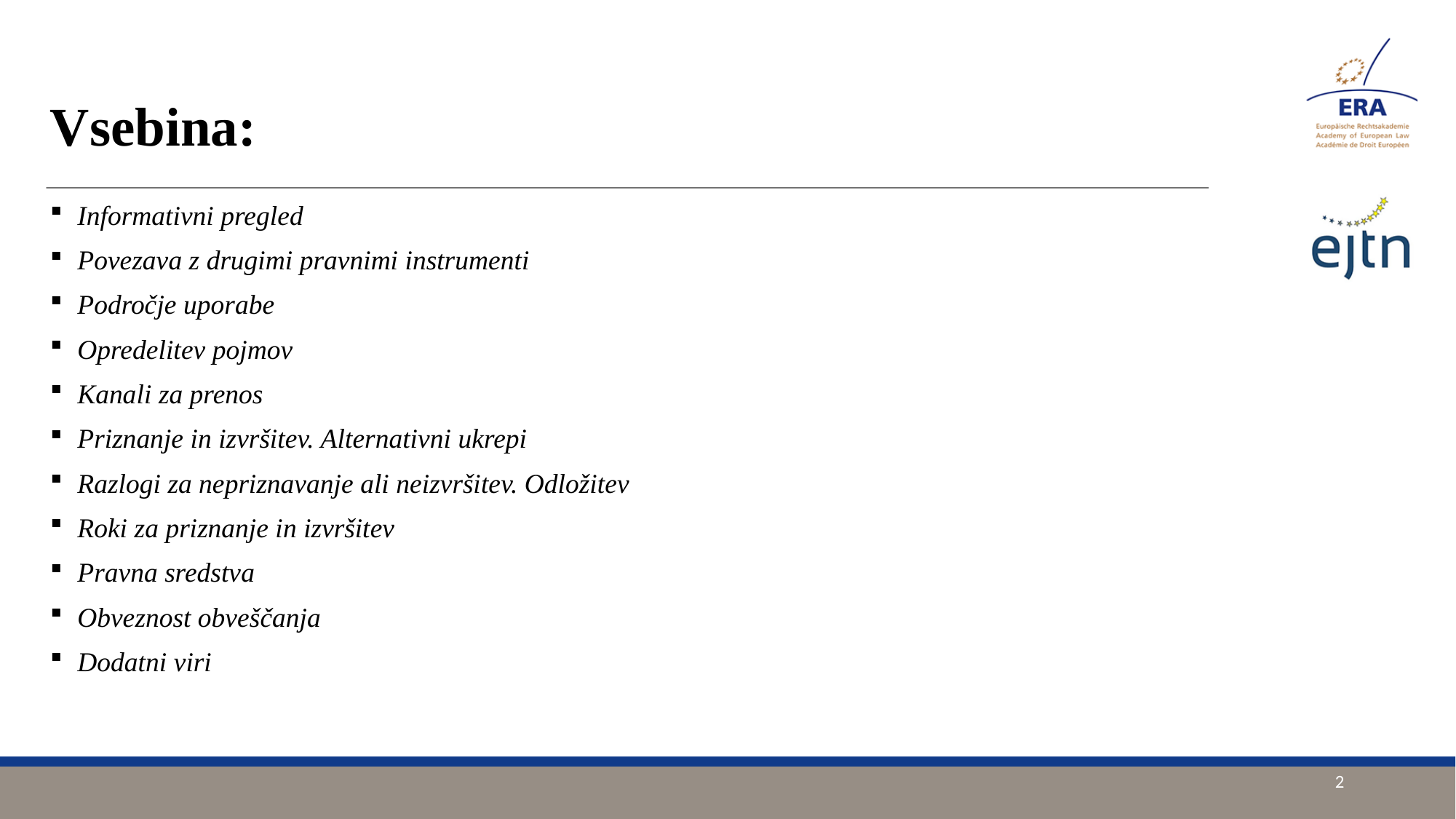

# Vsebina:
Informativni pregled
Povezava z drugimi pravnimi instrumenti
Področje uporabe
Opredelitev pojmov
Kanali za prenos
Priznanje in izvršitev. Alternativni ukrepi
Razlogi za nepriznavanje ali neizvršitev. Odložitev
Roki za priznanje in izvršitev
Pravna sredstva
Obveznost obveščanja
Dodatni viri
2